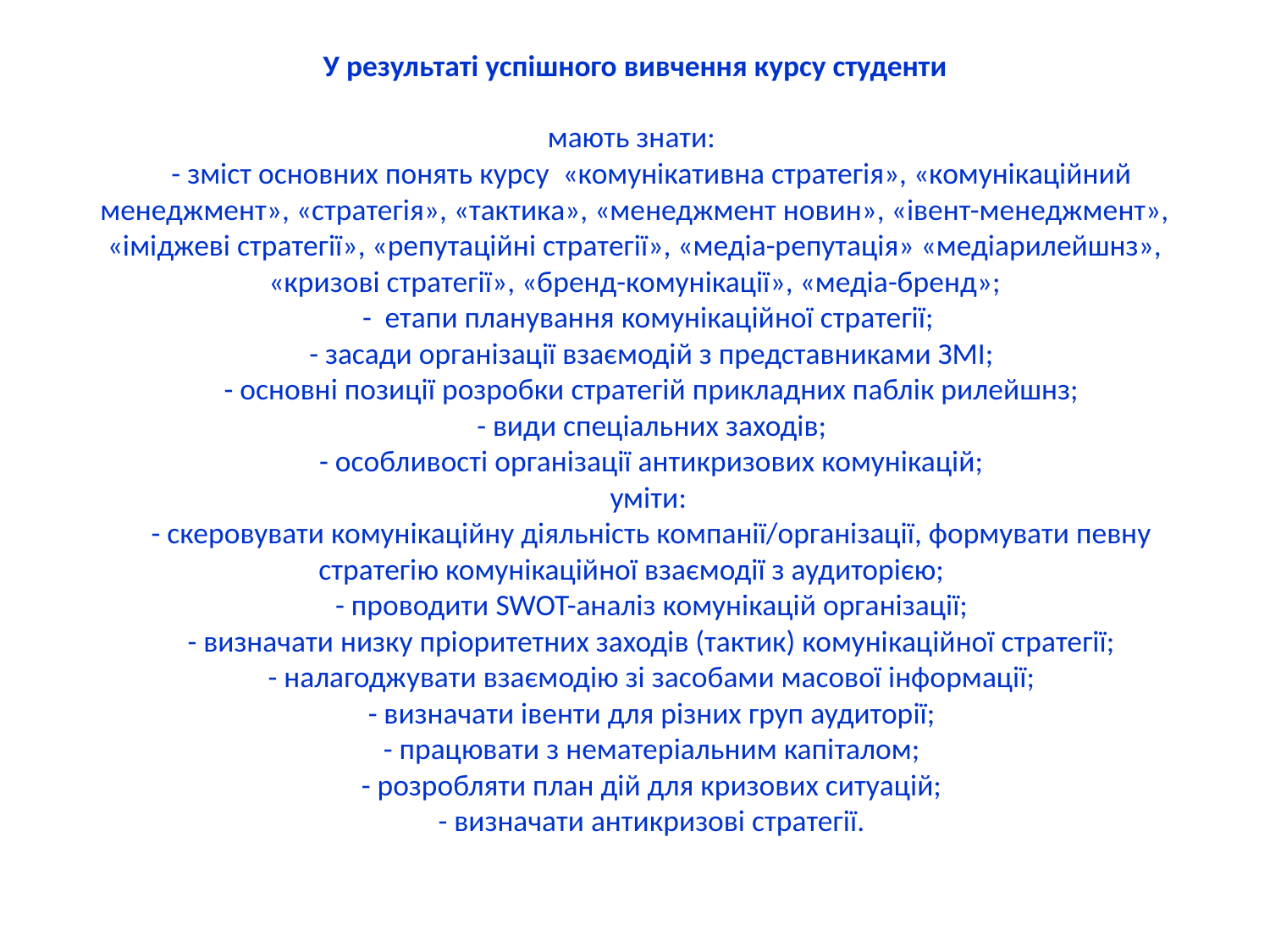

# У результаті успішного вивчення курсу студенти мають знати: - зміст основних понять курсу  «комунікативна стратегія», «комунікаційний менеджмент», «стратегія», «тактика», «менеджмент новин», «івент-менеджмент», «іміджеві стратегії», «репутаційні стратегії», «медіа-репутація» «медіарилейшнз», «кризові стратегії», «бренд-комунікації», «медіа-бренд»; -  етапи планування комунікаційної стратегії; - засади організації взаємодій з представниками ЗМІ; - основні позиції розробки стратегій прикладних паблік рилейшнз; - види спеціальних заходів; - особливості організації антикризових комунікацій; уміти: - скеровувати комунікаційну діяльність компанії/організації, формувати певну стратегію комунікаційної взаємодії з аудиторією; - проводити SWOT-аналіз комунікацій організації; - визначати низку пріоритетних заходів (тактик) комунікаційної стратегії; - налагоджувати взаємодію зі засобами масової інформації; - визначати івенти для різних груп аудиторії; - працювати з нематеріальним капіталом; - розробляти план дій для кризових ситуацій; - визначати антикризові стратегії.